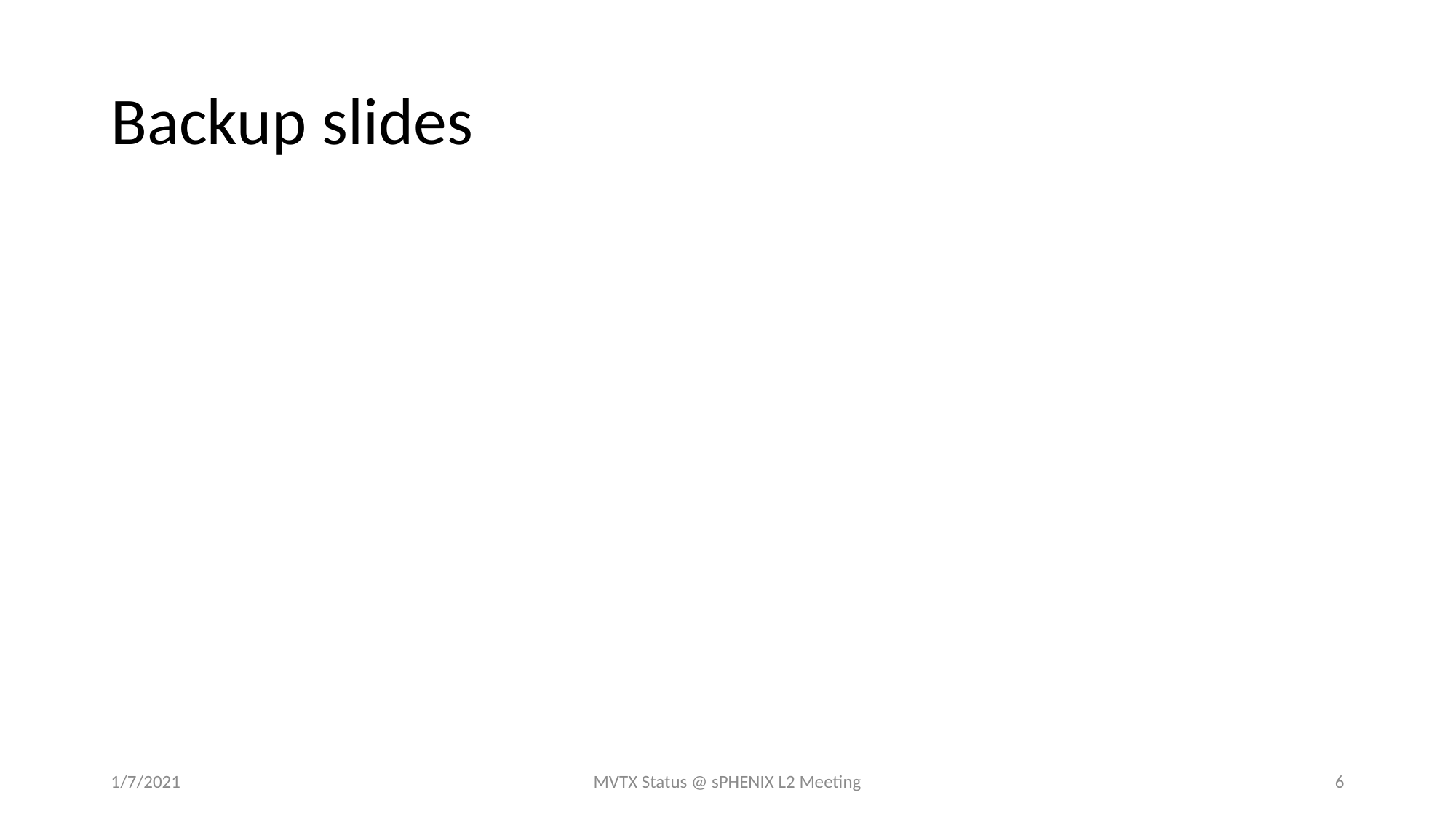

# Backup slides

1/7/2021
MVTX Status @ sPHENIX L2 Meeting
6